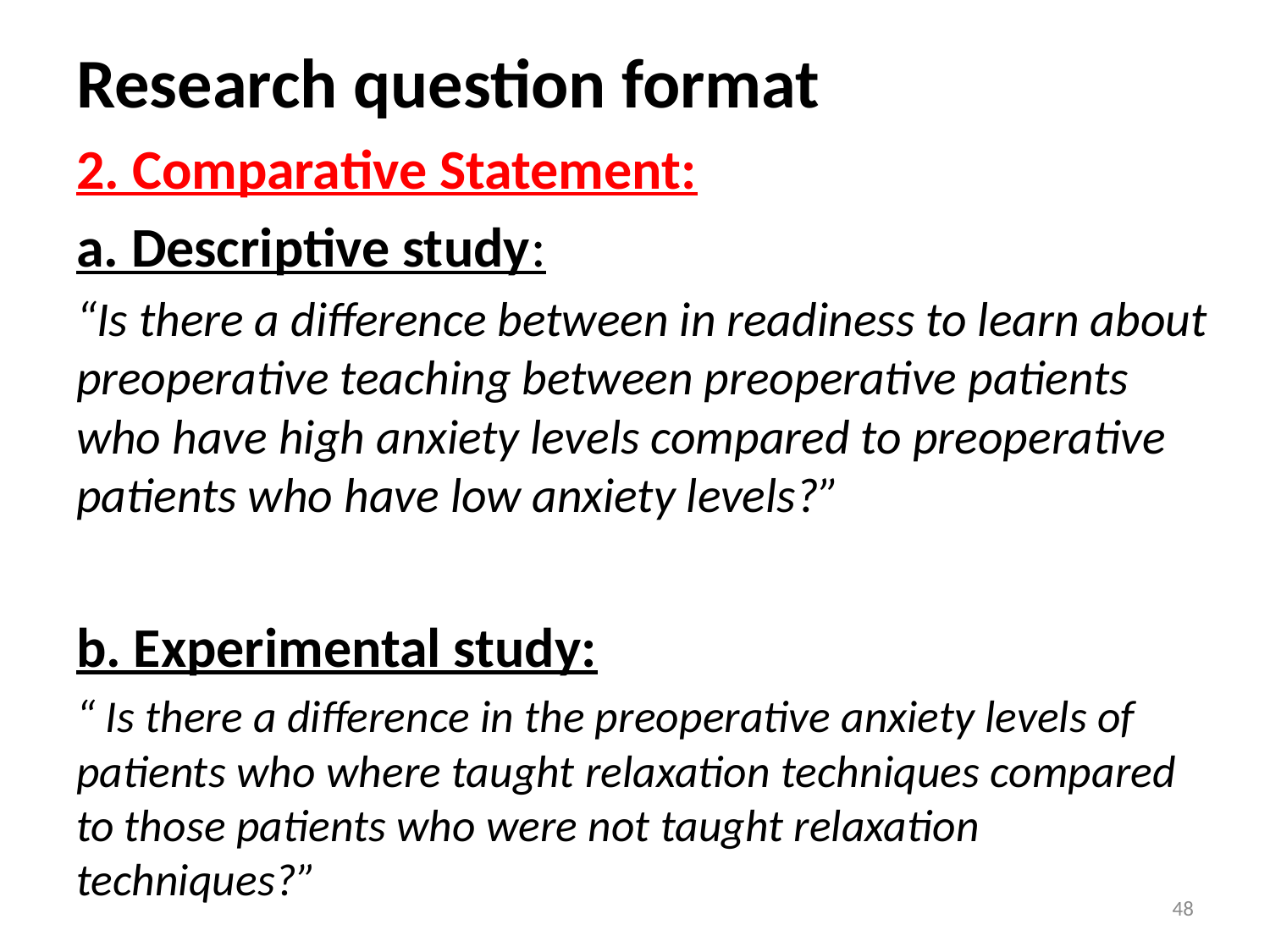

Research question format
2. Comparative Statement:
a. Descriptive study:
“Is there a difference between in readiness to learn about preoperative teaching between preoperative patients who have high anxiety levels compared to preoperative patients who have low anxiety levels?”

b. Experimental study:
“ Is there a difference in the preoperative anxiety levels of patients who where taught relaxation techniques compared to those patients who were not taught relaxation techniques?”

48